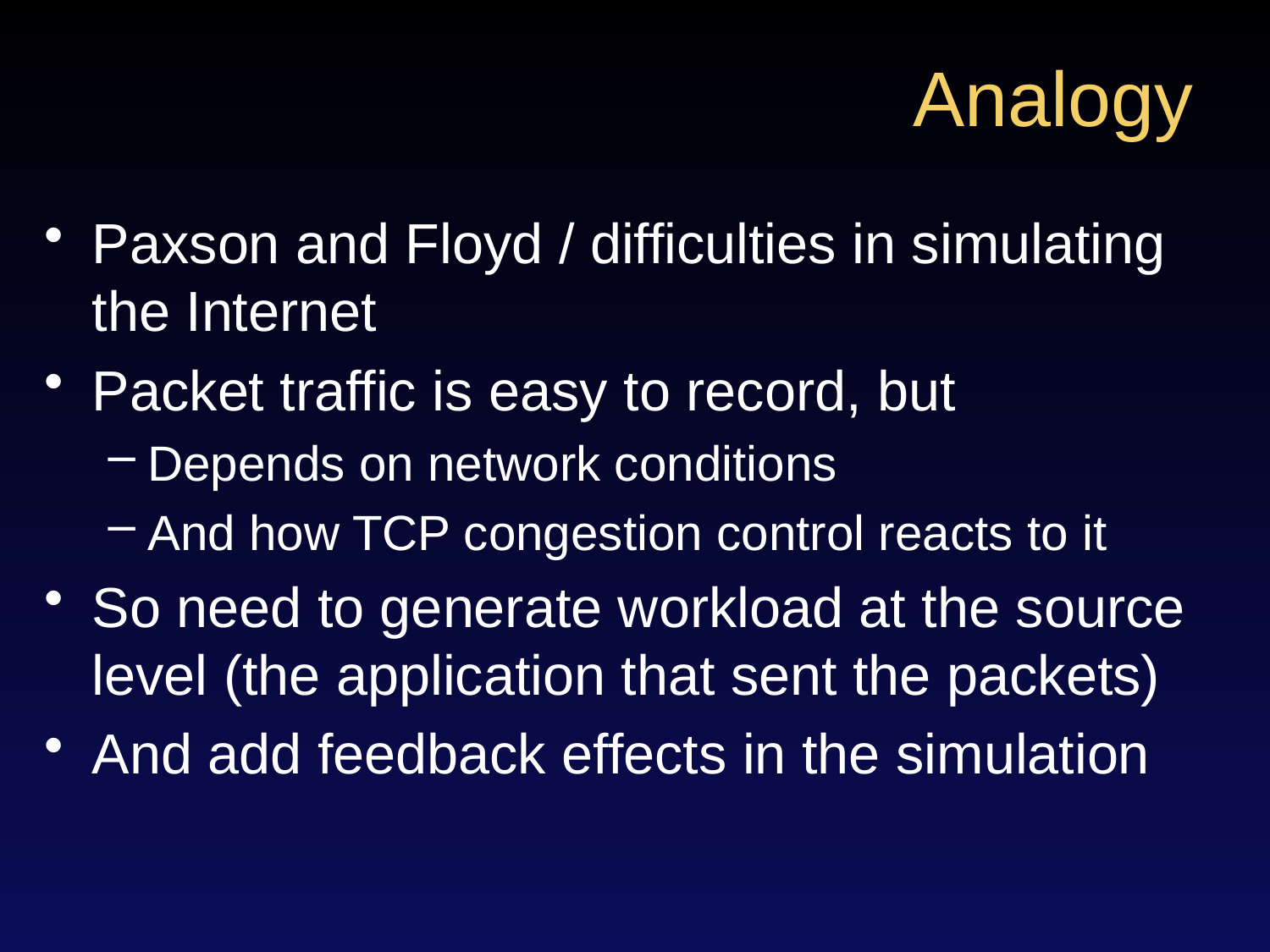

# Analogy
Paxson and Floyd / difficulties in simulating the Internet
Packet traffic is easy to record, but
Depends on network conditions
And how TCP congestion control reacts to it
So need to generate workload at the source level (the application that sent the packets)
And add feedback effects in the simulation